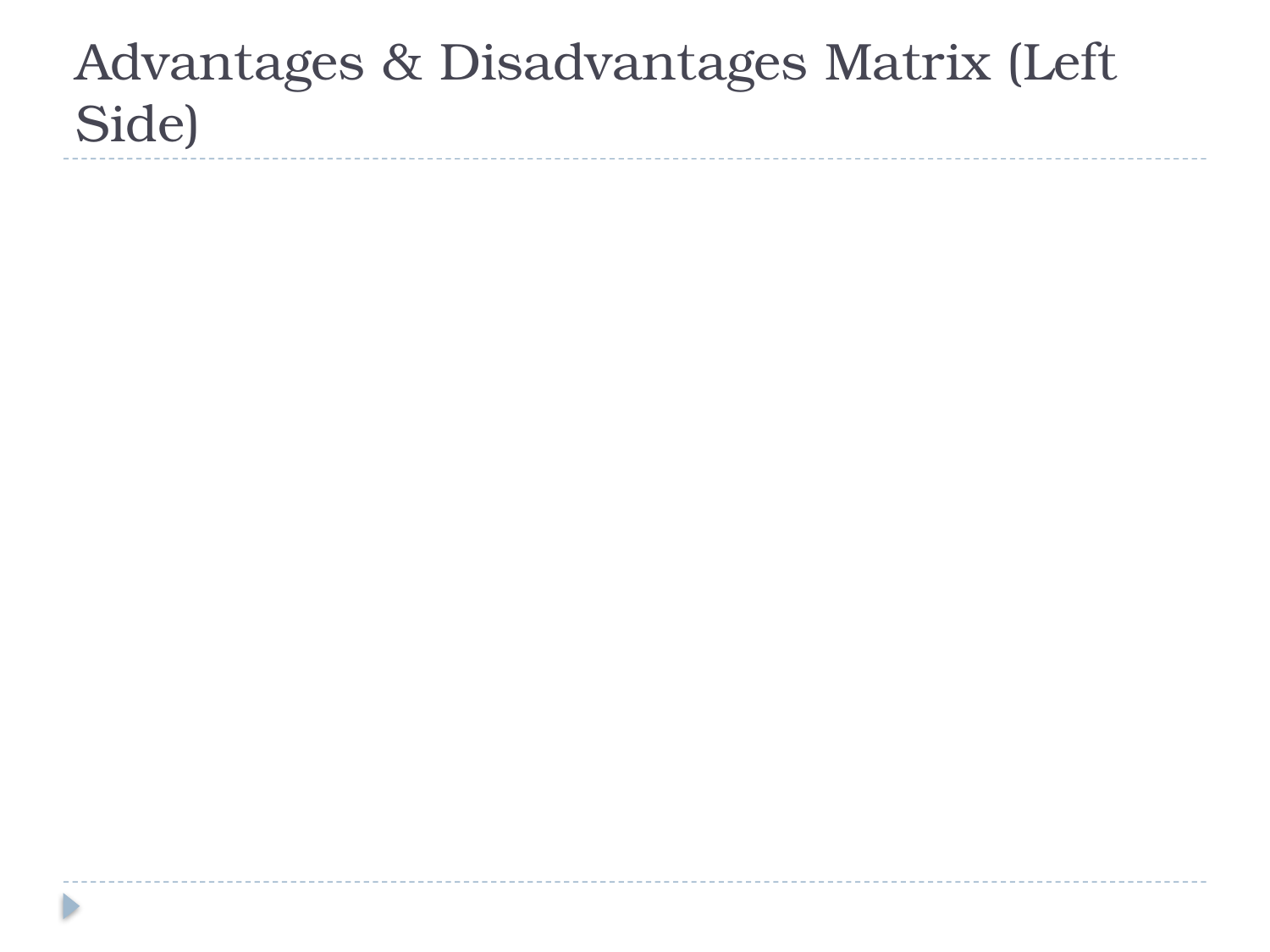

# Advantages & Disadvantages Matrix (Left Side)